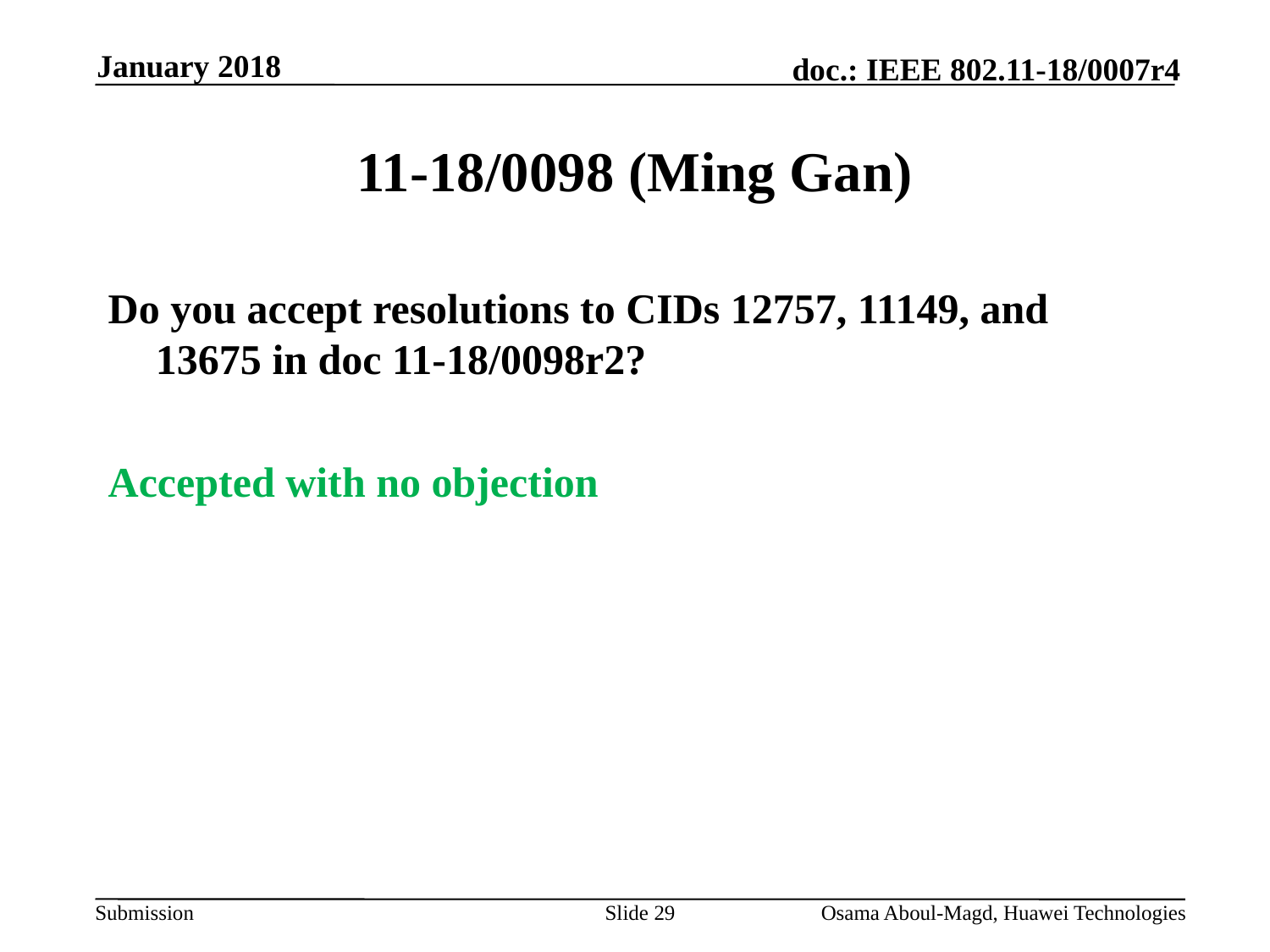

January 2018
# 11-18/0098 (Ming Gan)
Do you accept resolutions to CIDs 12757, 11149, and 13675 in doc 11-18/0098r2?

Accepted with no objection
Slide 29
Osama Aboul-Magd, Huawei Technologies